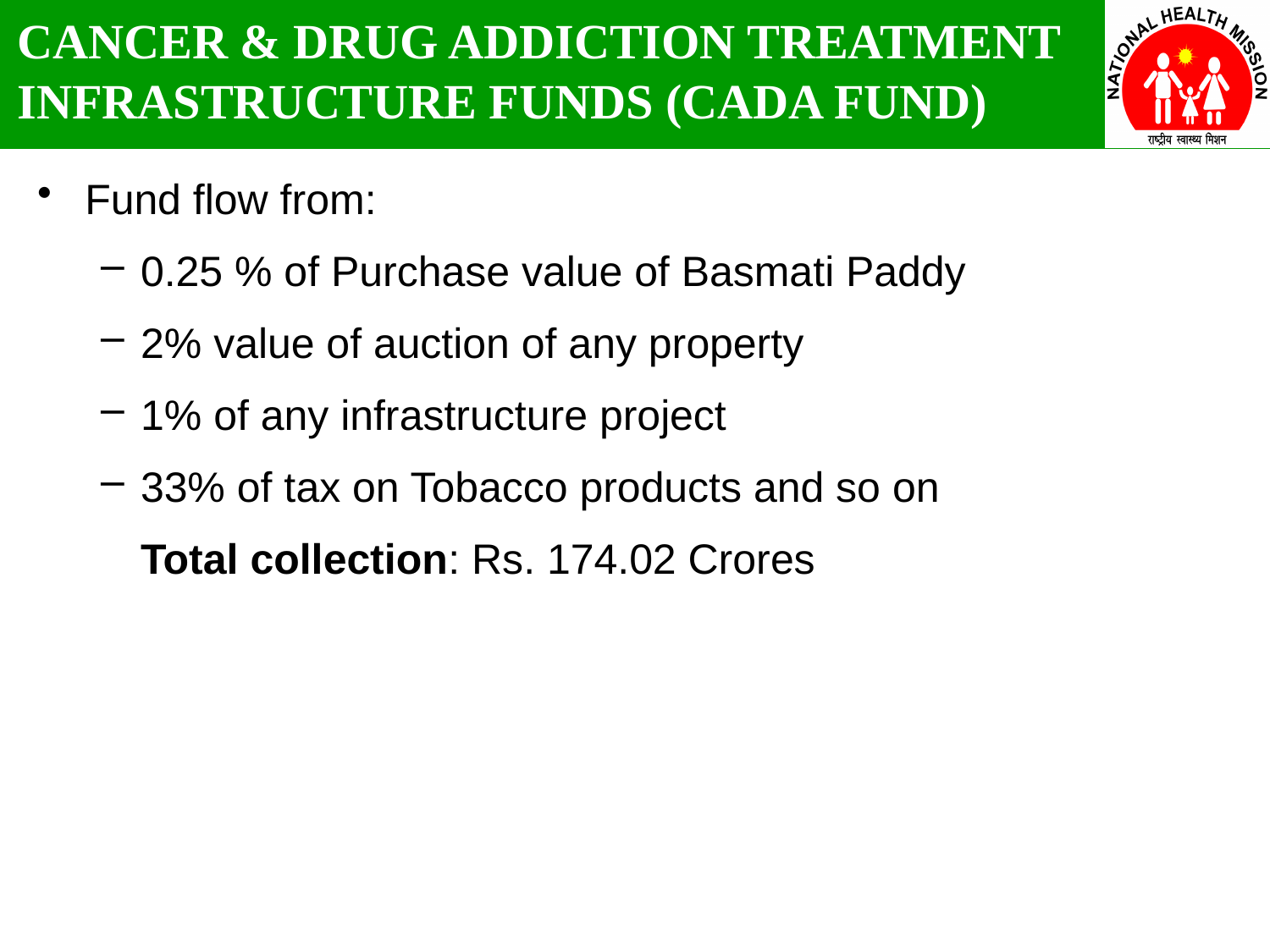

CANCER & DRUG ADDICTION TREATMENT INFRASTRUCTURE FUNDS (CADA FUND)
Fund flow from:
0.25 % of Purchase value of Basmati Paddy
2% value of auction of any property
1% of any infrastructure project
33% of tax on Tobacco products and so on
	Total collection: Rs. 174.02 Crores